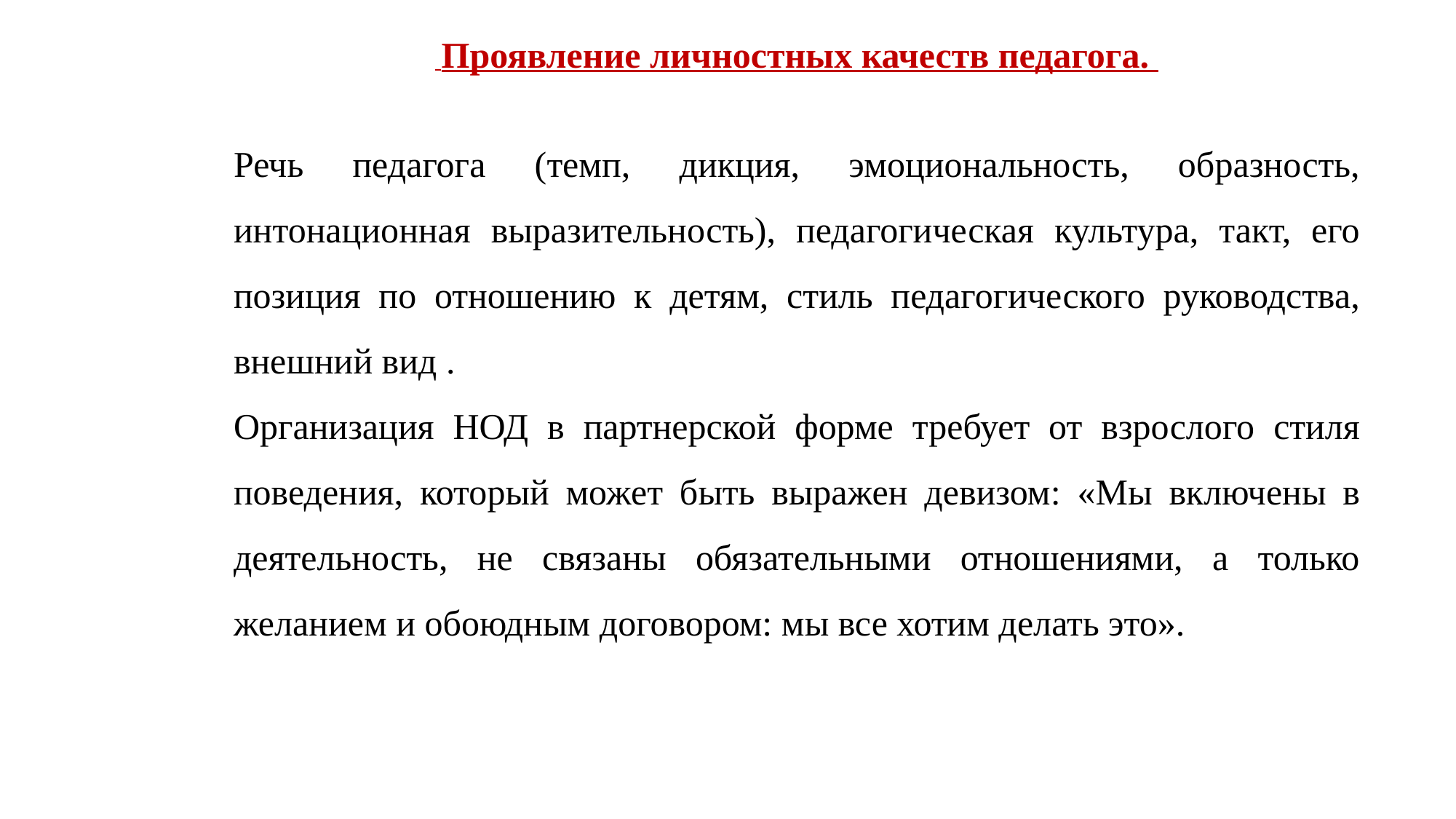

Проявление личностных качеств педагога.

Речь педагога (темп, дикция, эмоциональность, образность, интонационная выразительность), педагогическая культура, такт, его позиция по отношению к детям, стиль педагогического руководства, внешний вид .
Организация НОД в партнерской форме требует от взрослого стиля поведения, который может быть выражен девизом: «Мы включены в деятельность, не связаны обязательными отношениями, а только желанием и обоюдным договором: мы все хотим делать это».